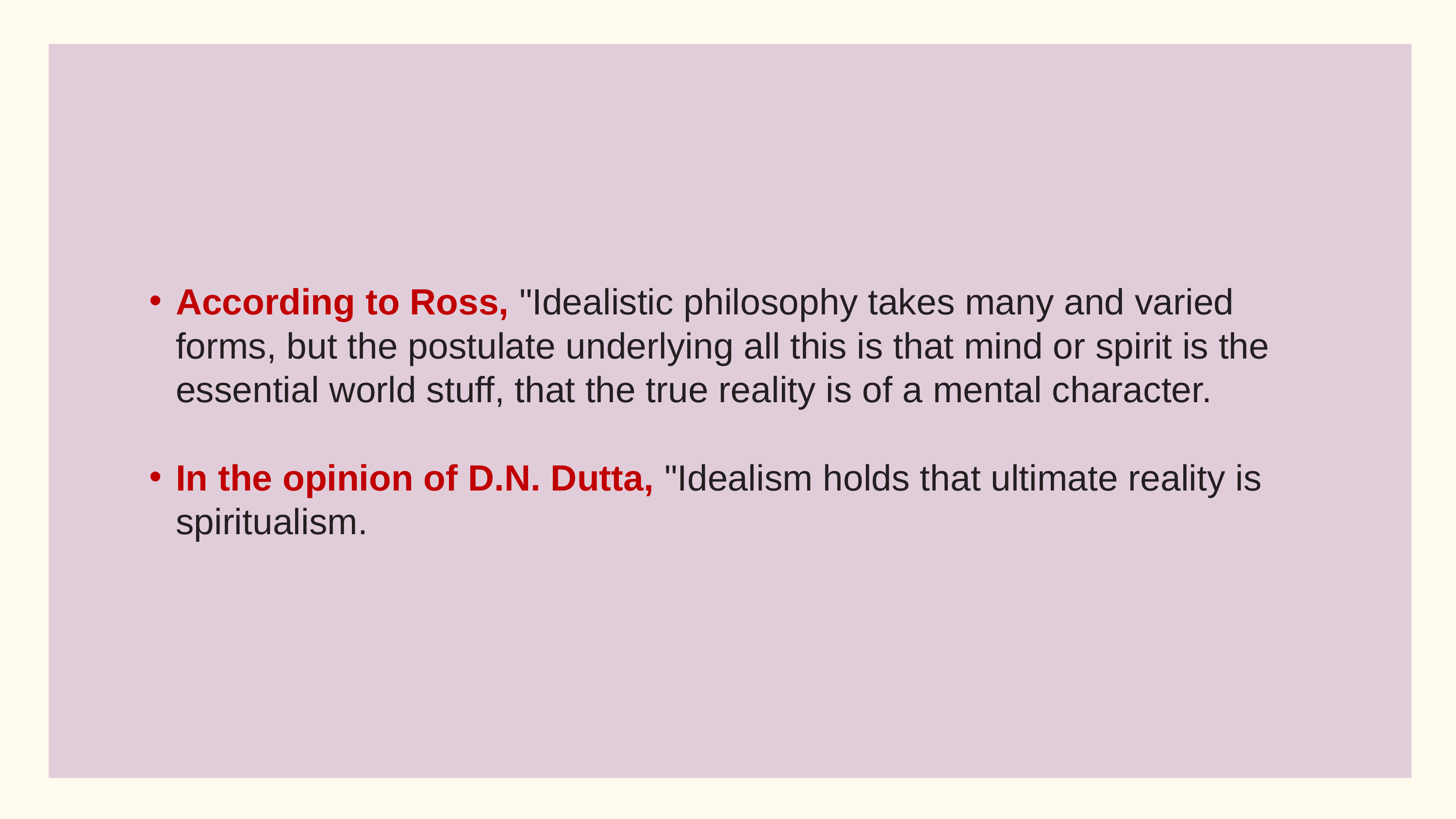

According to Ross, "Idealistic philosophy takes many and varied forms, but the postulate underlying all this is that mind or spirit is the essential world stuff, that the true reality is of a mental character.

In the opinion of D.N. Dutta, "Idealism holds that ultimate reality is spiritualism.